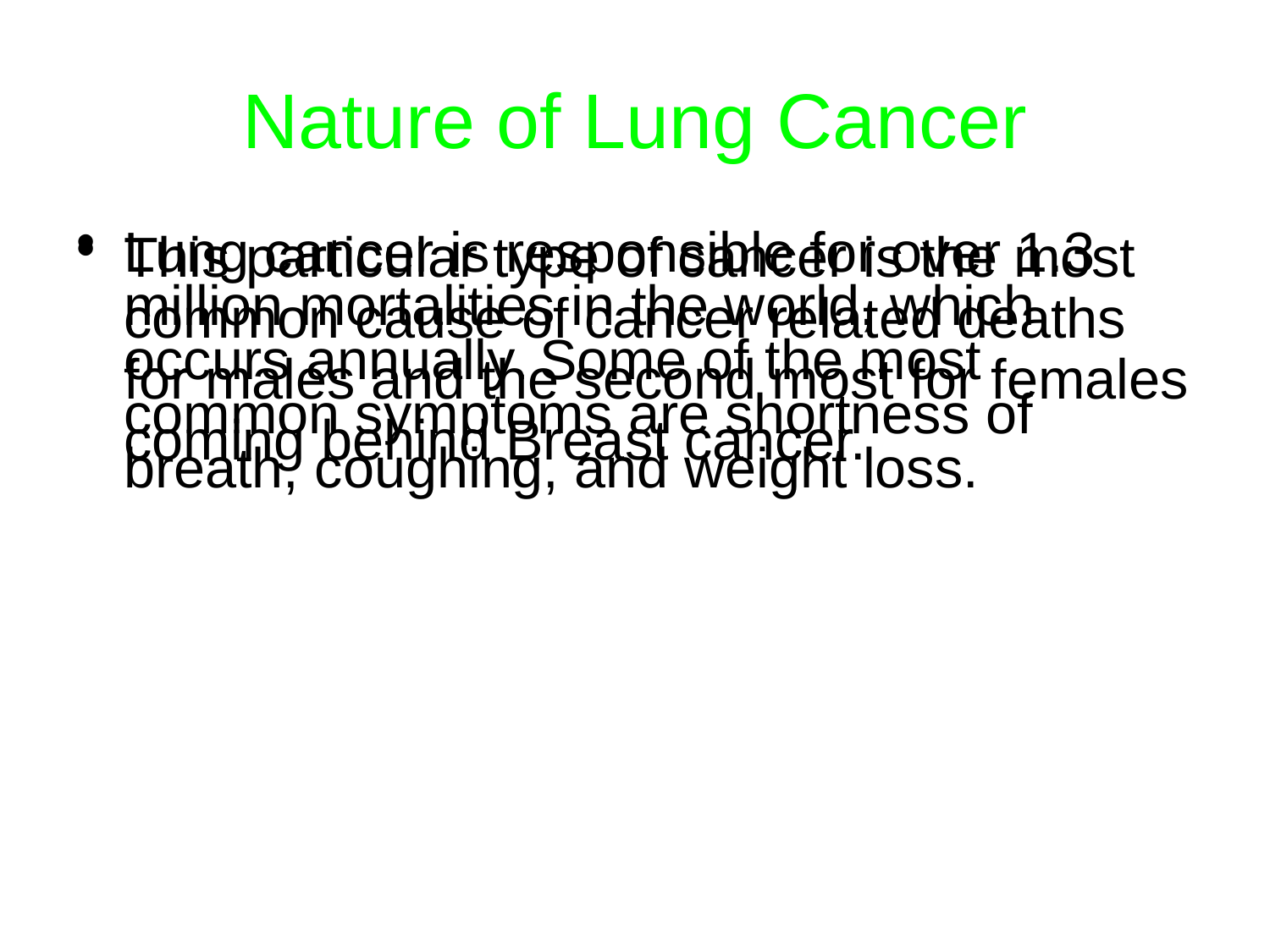

# Nature of Lung Cancer
This particular type of cancer is the most common cause of cancer related deaths for males and the second most for females coming behind Breast cancer.

Lung cancer is responsible for over 1.3 million mortalities in the world, which occurs annually. Some of the most common symptoms are shortness of breath, coughing, and weight loss.